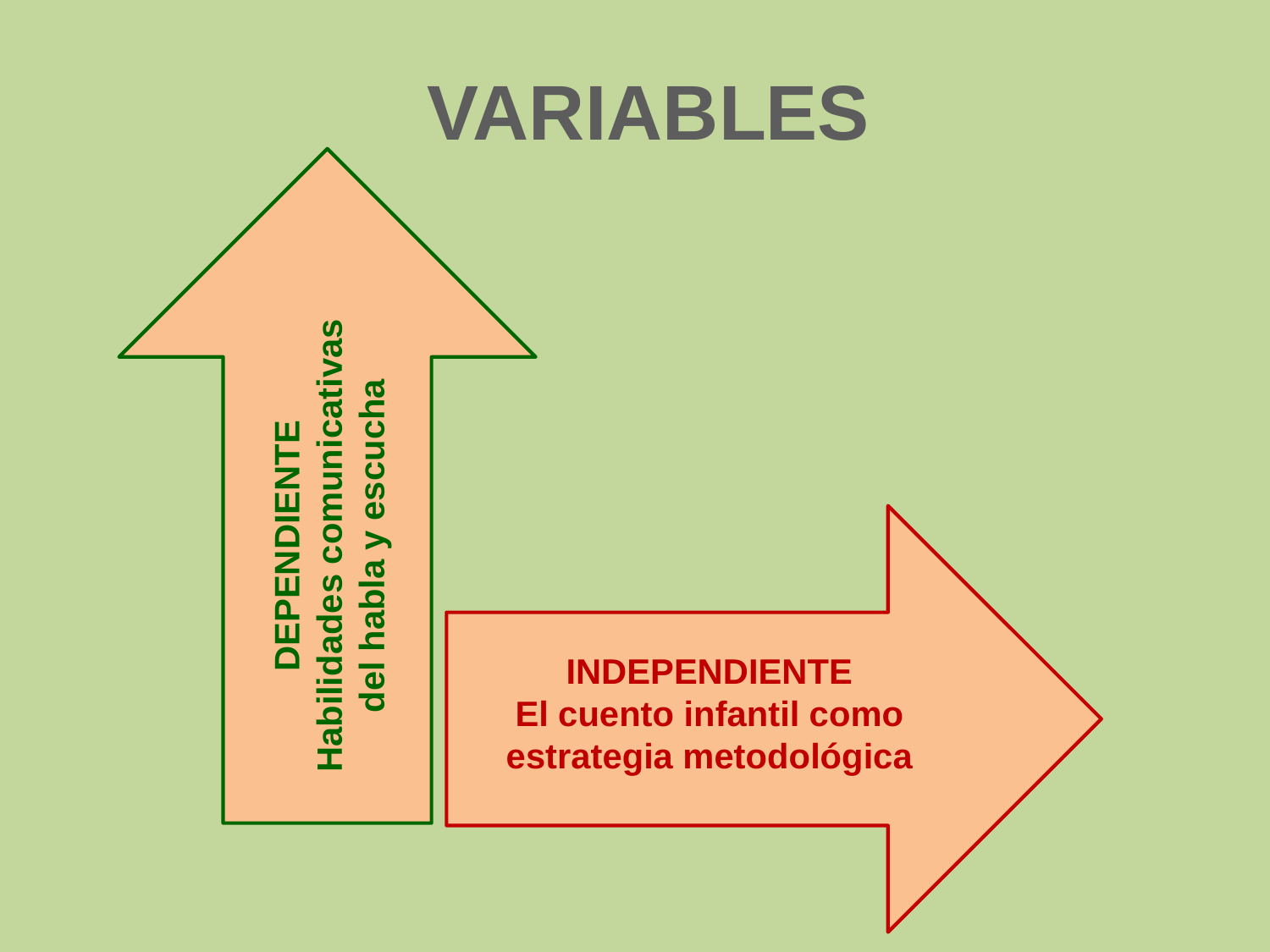

VARIABLES

DEPENDIENTE
Habilidades comunicativas del habla y escucha

INDEPENDIENTE
El cuento infantil como estrategia metodológica